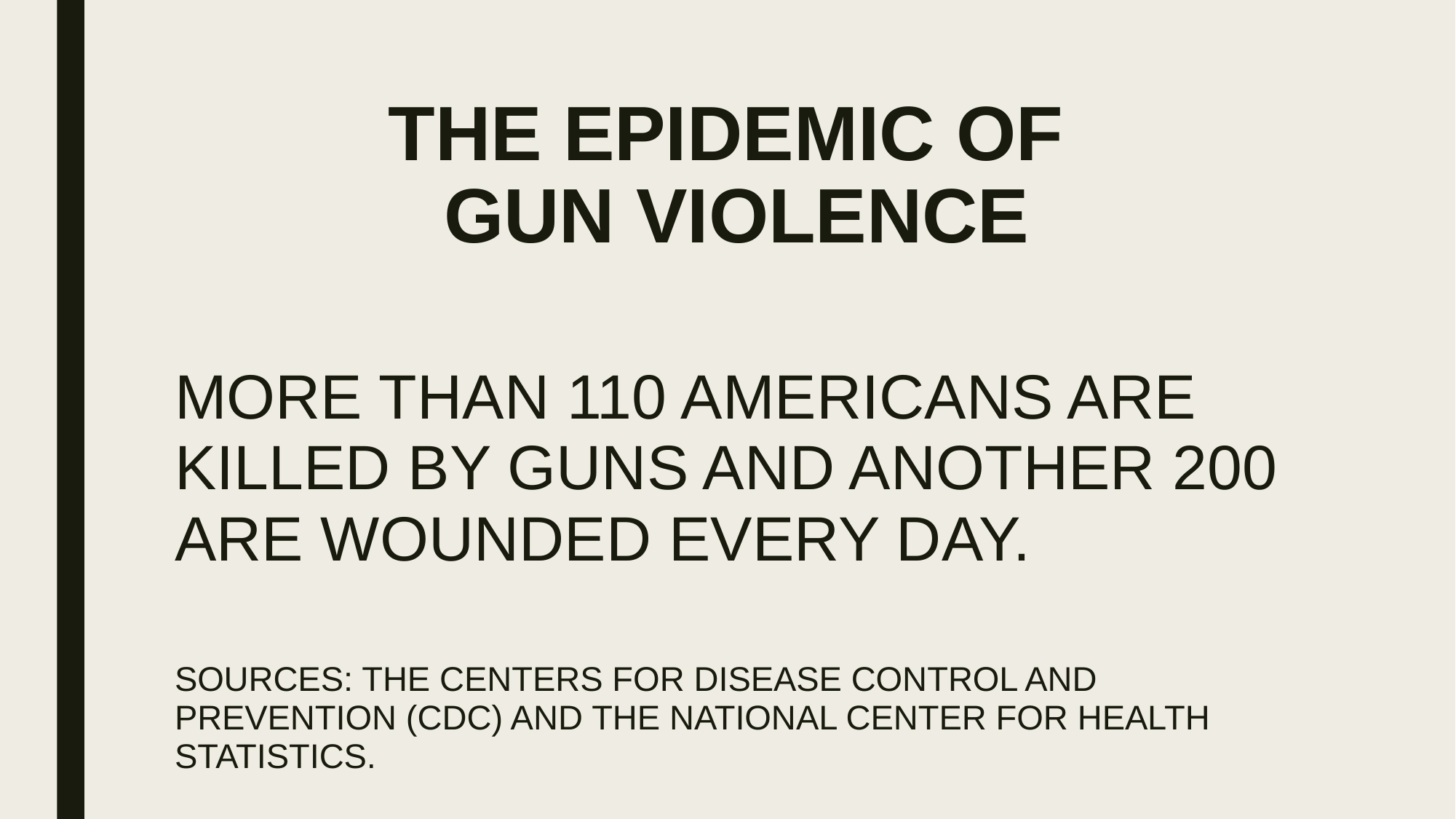

# THE EPIDEMIC OF GUN VIOLENCE
MORE THAN 110 AMERICANS ARE KILLED BY GUNS AND ANOTHER 200 ARE WOUNDED EVERY DAY.

SOURCES: THE CENTERS FOR DISEASE CONTROL AND PREVENTION (CDC) AND THE NATIONAL CENTER FOR HEALTH STATISTICS.